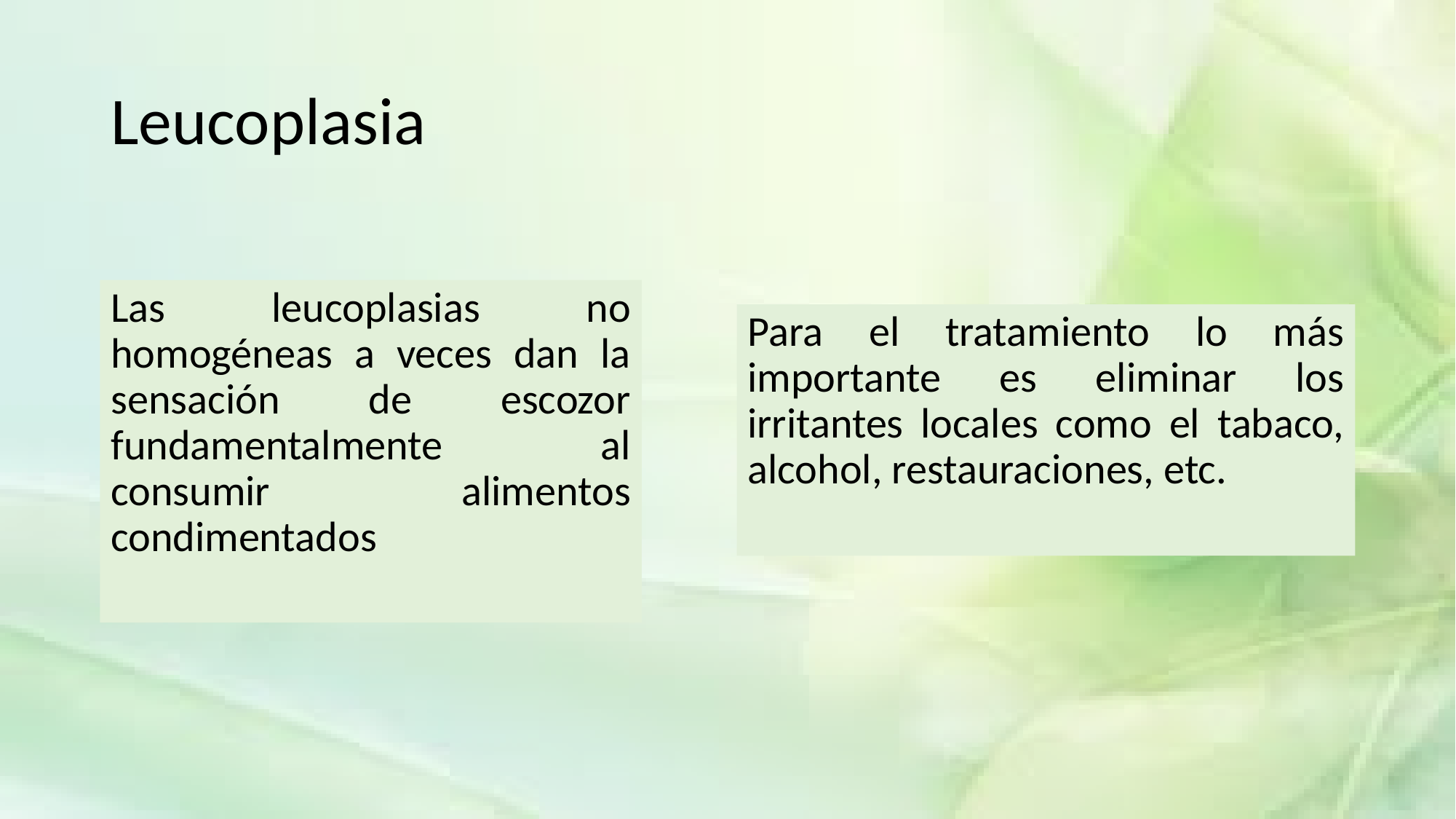

# Leucoplasia
Las leucoplasias no homogéneas a veces dan la sensación de escozor fundamentalmente al consumir alimentos condimentados
Para el tratamiento lo más importante es eliminar los irritantes locales como el tabaco, alcohol, restauraciones, etc.